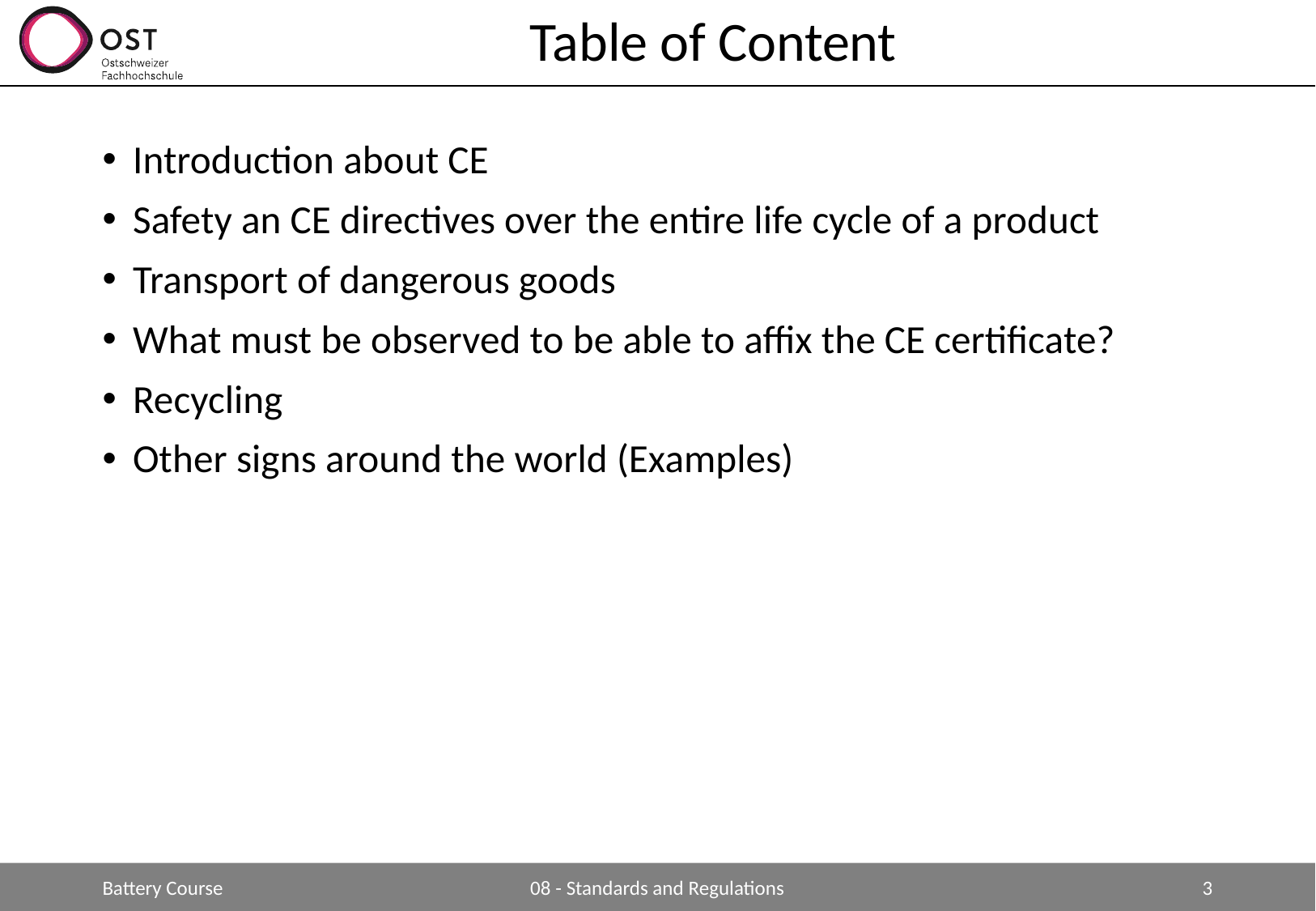

# Table of Content
Introduction about CE
Safety an CE directives over the entire life cycle of a product
Transport of dangerous goods
What must be observed to be able to affix the CE certificate?
Recycling
Other signs around the world (Examples)

Battery Course
08 - Standards and Regulations
3